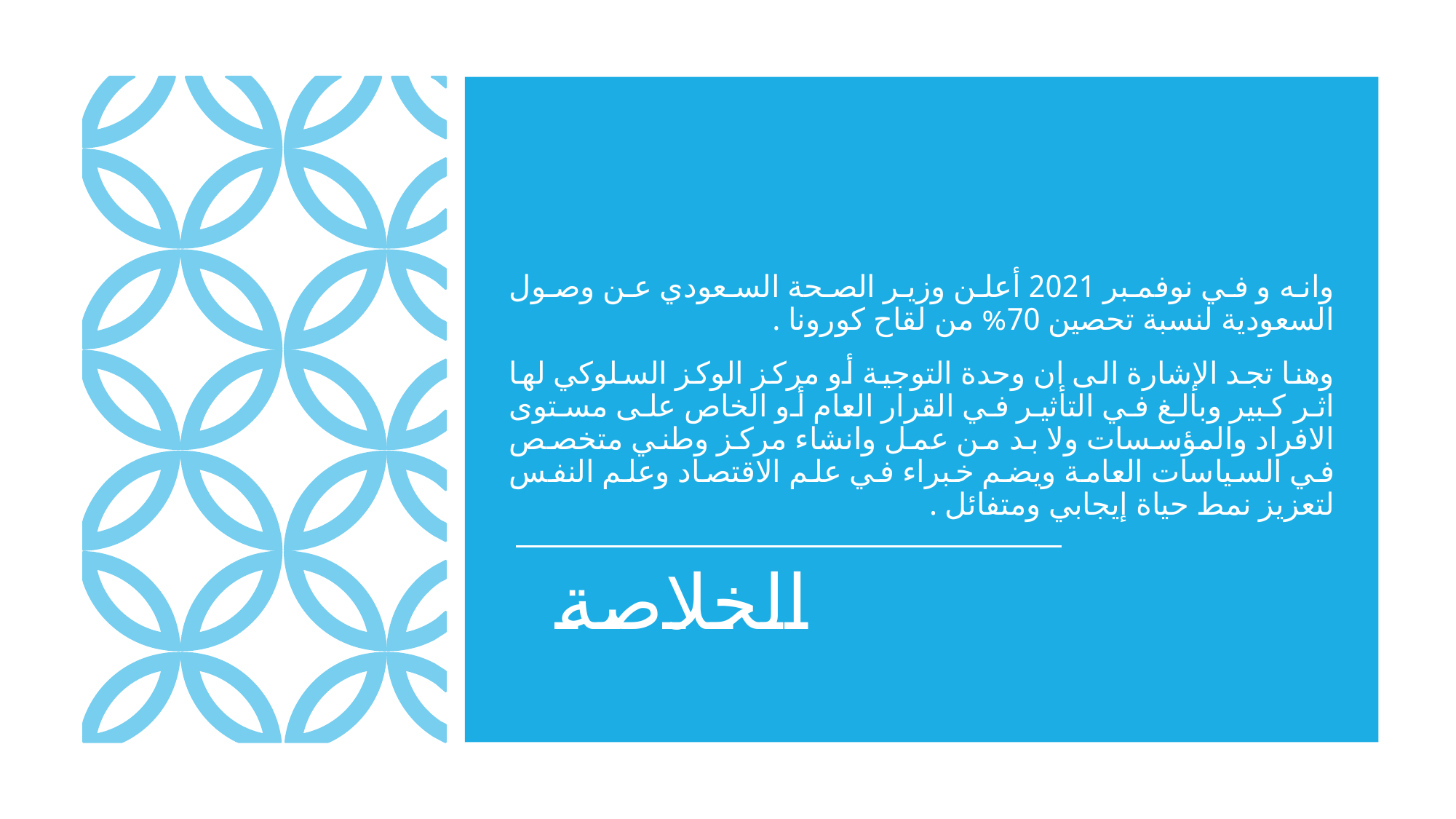

وانه و في نوفمبر 2021 أعلن وزير الصحة السعودي عن وصول السعودية لنسبة تحصين 70% من لقاح كورونا .
وهنا تجد الإشارة الى ان وحدة التوجية أو مركز الوكز السلوكي لها اثر كبير وبالغ في التأثير في القرار العام أو الخاص على مستوى الافراد والمؤسسات ولا بد من عمل وانشاء مركز وطني متخصص في السياسات العامة ويضم خبراء في علم الاقتصاد وعلم النفس لتعزيز نمط حياة إيجابي ومتفائل .

# الخلاصة